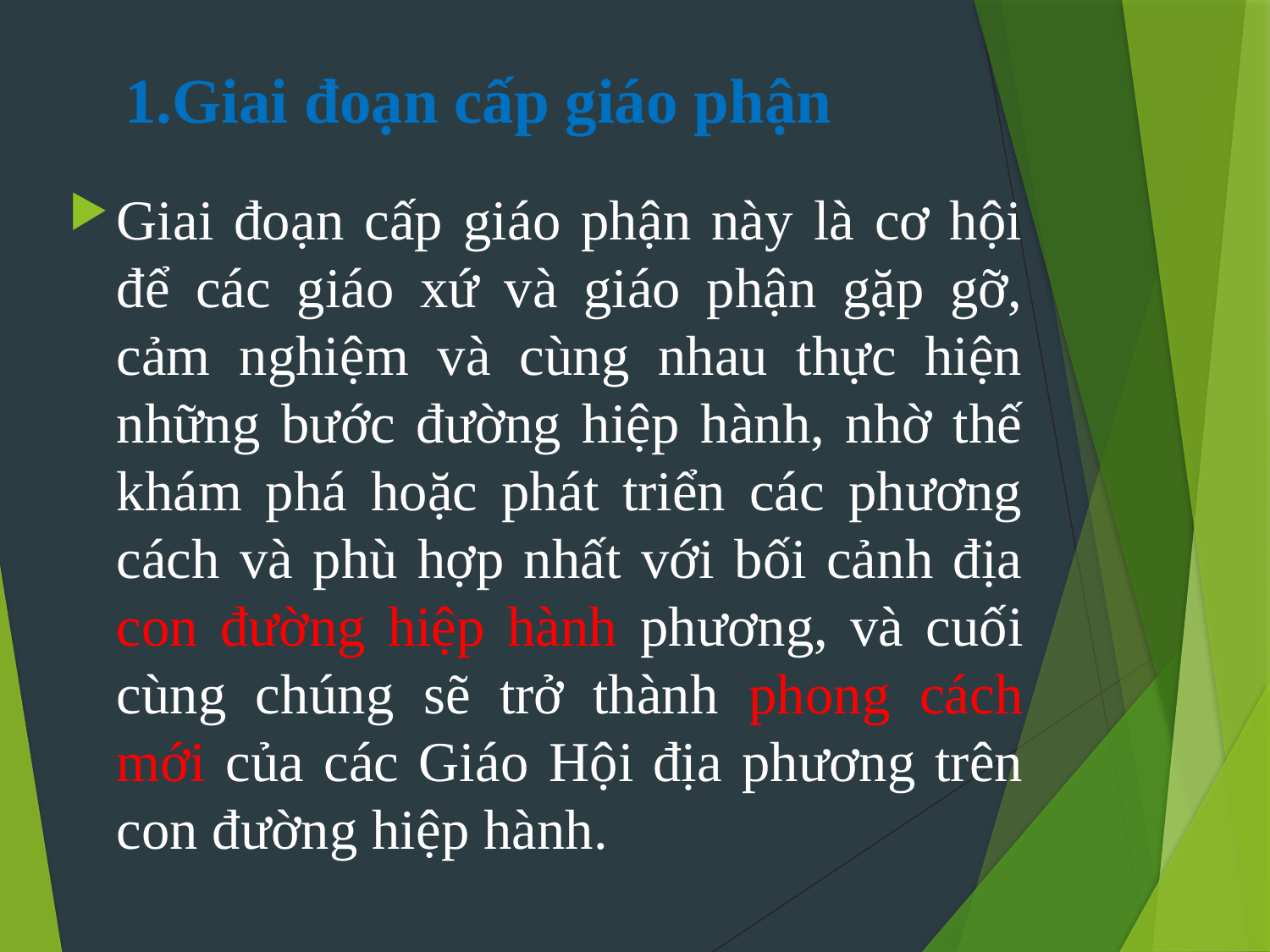

# 1.Giai đoạn cấp giáo phận
Giai đoạn cấp giáo phận này là cơ hội để các giáo xứ và giáo phận gặp gỡ, cảm nghiệm và cùng nhau thực hiện những bước đường hiệp hành, nhờ thế khám phá hoặc phát triển các phương cách và phù hợp nhất với bối cảnh địa con đường hiệp hành phương, và cuối cùng chúng sẽ trở thành phong cách mới của các Giáo Hội địa phương trên con đường hiệp hành.